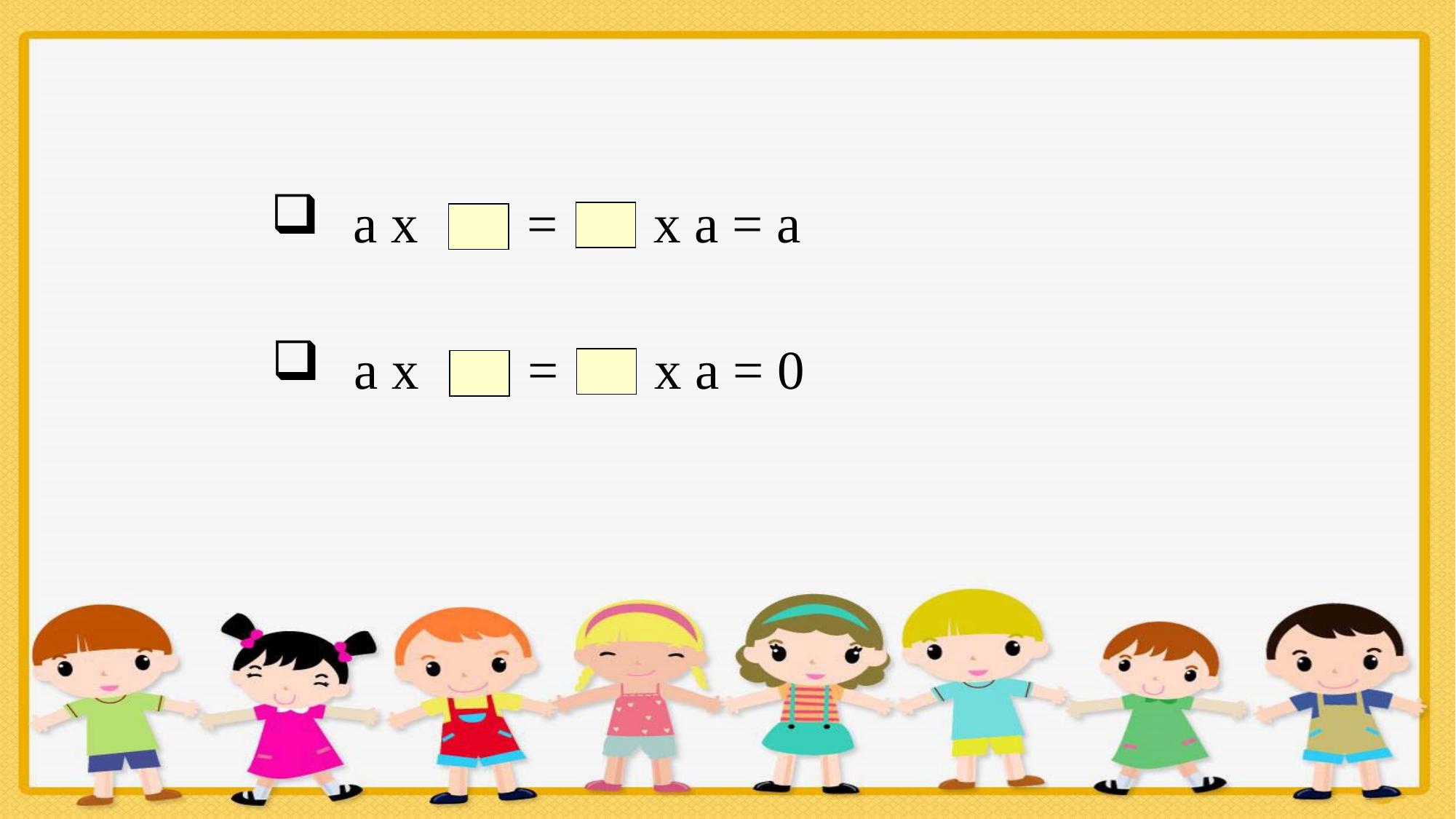

a x        =       x a = a

 a x        =       x a = 0